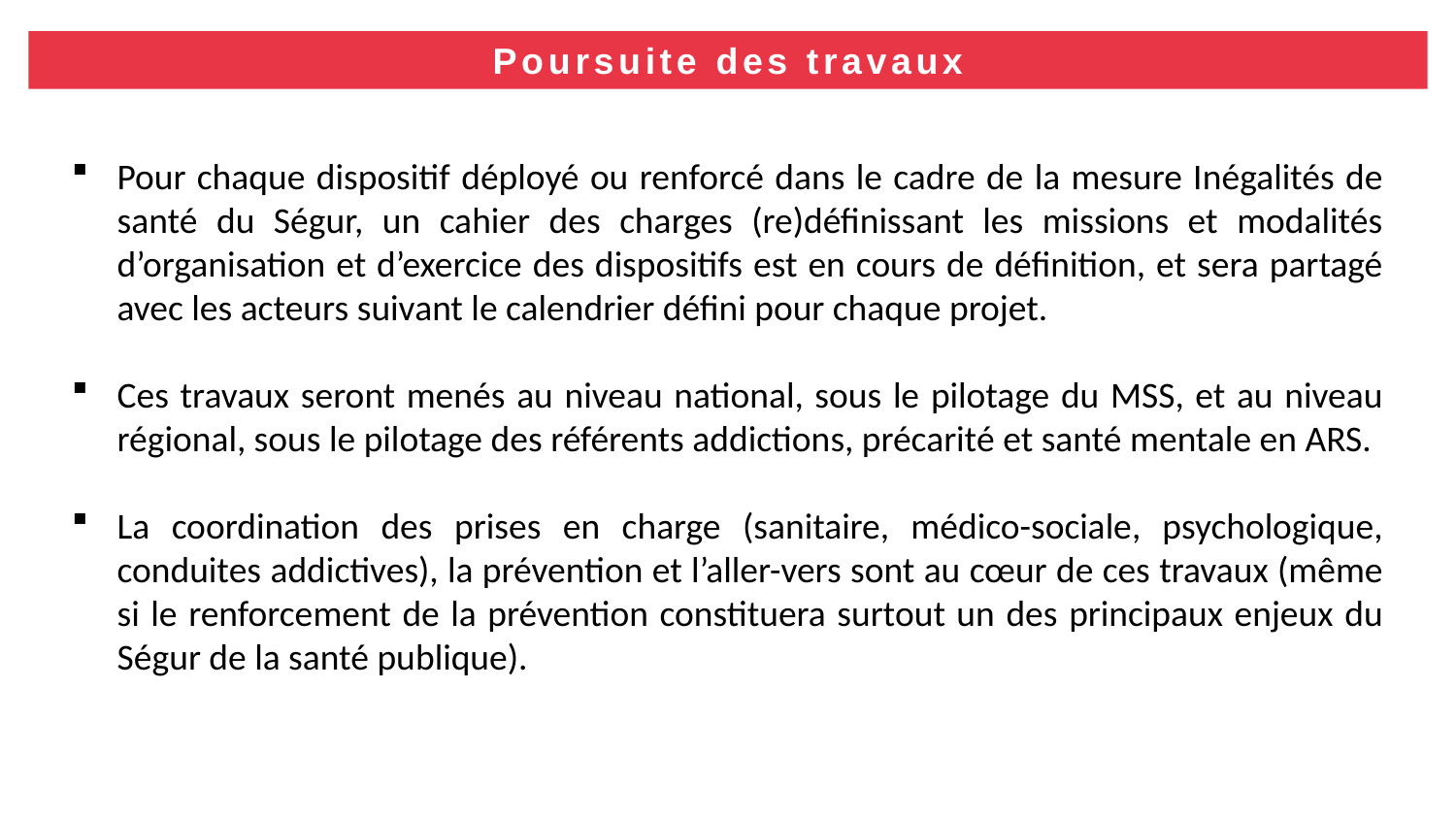

Poursuite des travaux
Pour chaque dispositif déployé ou renforcé dans le cadre de la mesure Inégalités de santé du Ségur, un cahier des charges (re)définissant les missions et modalités d’organisation et d’exercice des dispositifs est en cours de définition, et sera partagé avec les acteurs suivant le calendrier défini pour chaque projet.

Ces travaux seront menés au niveau national, sous le pilotage du MSS, et au niveau régional, sous le pilotage des référents addictions, précarité et santé mentale en ARS.

La coordination des prises en charge (sanitaire, médico-sociale, psychologique, conduites addictives), la prévention et l’aller-vers sont au cœur de ces travaux (même si le renforcement de la prévention constituera surtout un des principaux enjeux du Ségur de la santé publique).